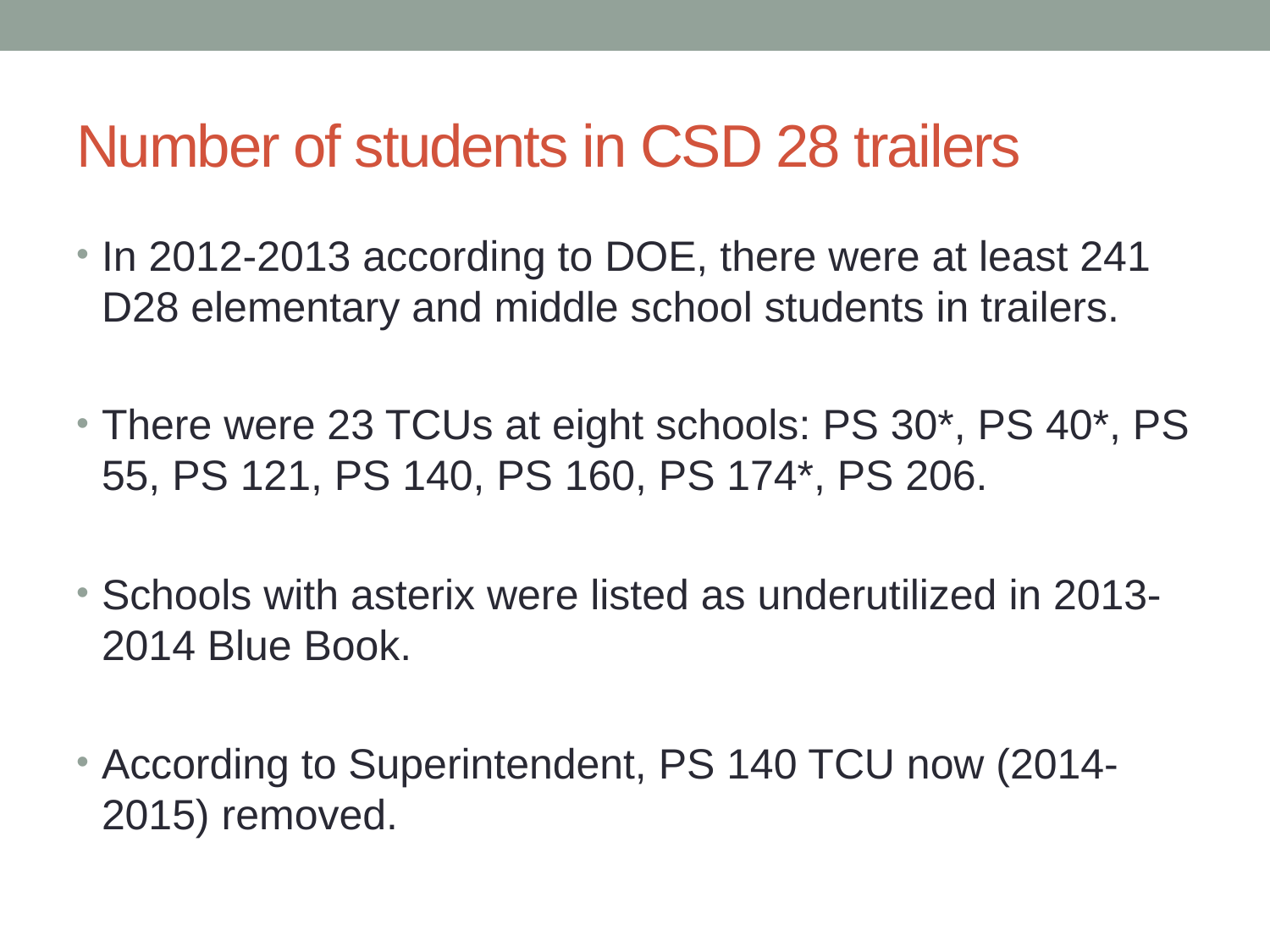

# Number of students in CSD 28 trailers
In 2012-2013 according to DOE, there were at least 241 D28 elementary and middle school students in trailers.

There were 23 TCUs at eight schools: PS 30*, PS 40*, PS 55, PS 121, PS 140, PS 160, PS 174*, PS 206.

Schools with asterix were listed as underutilized in 2013-2014 Blue Book.

According to Superintendent, PS 140 TCU now (2014-2015) removed.